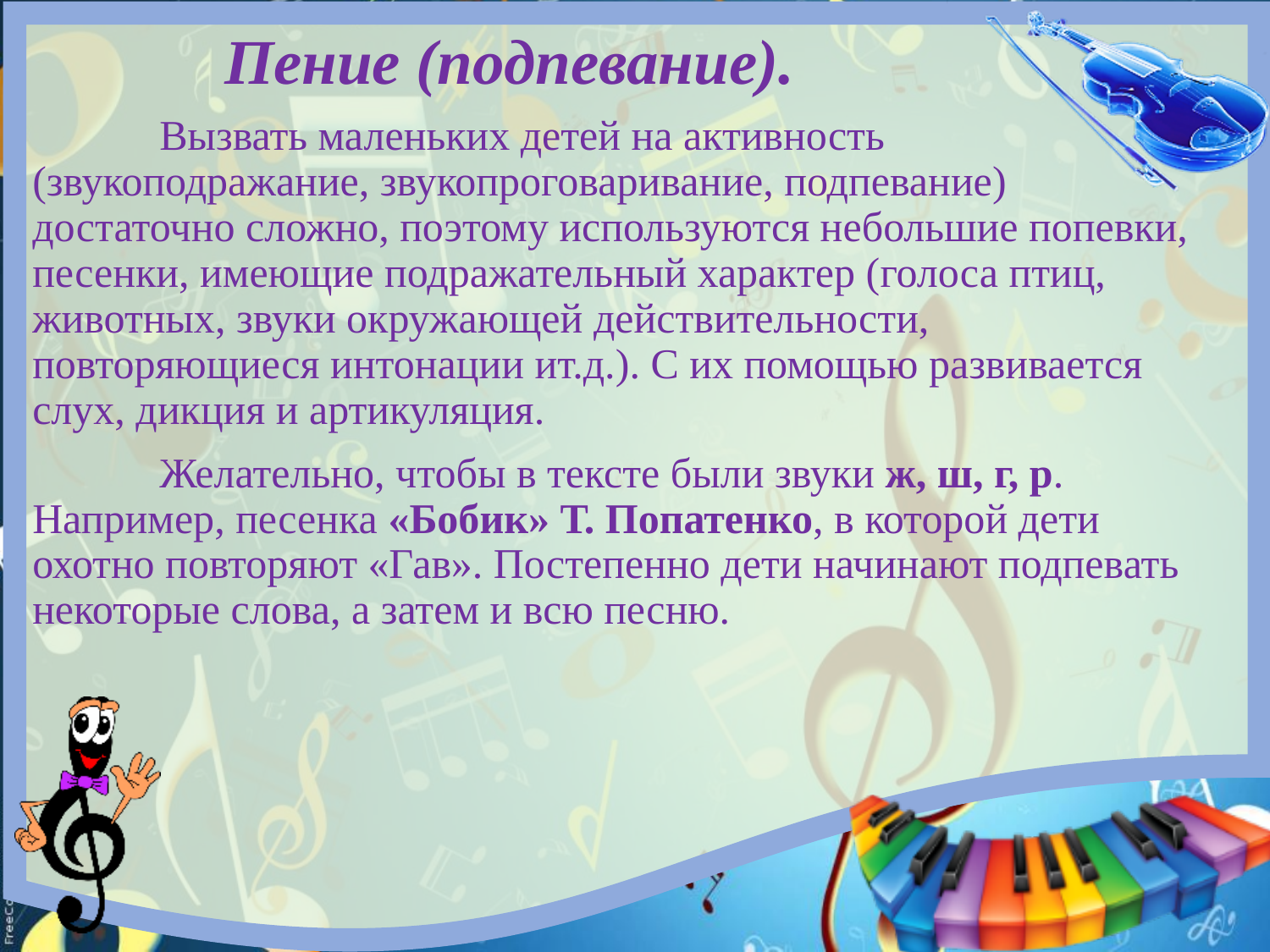

# Пение (подпевание).
	Вызвать маленьких детей на активность (звукоподражание, звукопроговаривание, подпевание) достаточно сложно, поэтому используются небольшие попевки, песенки, имеющие подражательный характер (голоса птиц, животных, звуки окружающей действительности, повторяющиеся интонации ит.д.). С их помощью развивается слух, дикция и артикуляция.
	Желательно, чтобы в тексте были звуки ж, ш, г, р. Например, песенка «Бобик» Т. Попатенко, в которой дети охотно повторяют «Гав». Постепенно дети начинают подпевать некоторые слова, а затем и всю песню.